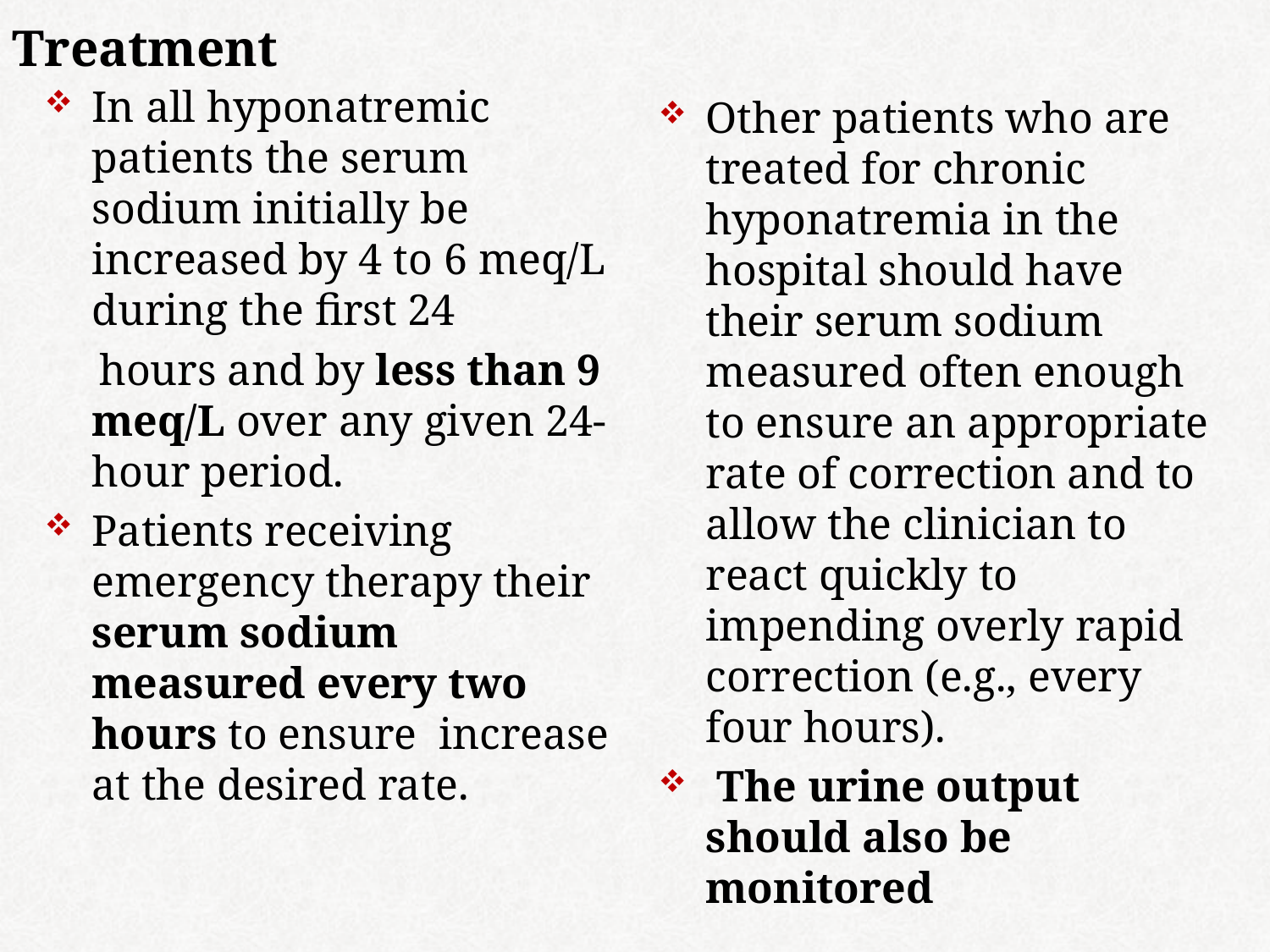

Treatment
In all hyponatremic patients the serum sodium initially be increased by 4 to 6 meq/L during the first 24
     hours and by less than 9 meq/L over any given 24-hour period.
Patients receiving emergency therapy their serum sodium  measured every two hours to ensure  increase at the desired rate.

Other patients who are treated for chronic hyponatremia in the hospital should have their serum sodium measured often enough to ensure an appropriate rate of correction and to allow the clinician to react quickly to impending overly rapid correction (e.g., every four hours).
 The urine output should also be monitored